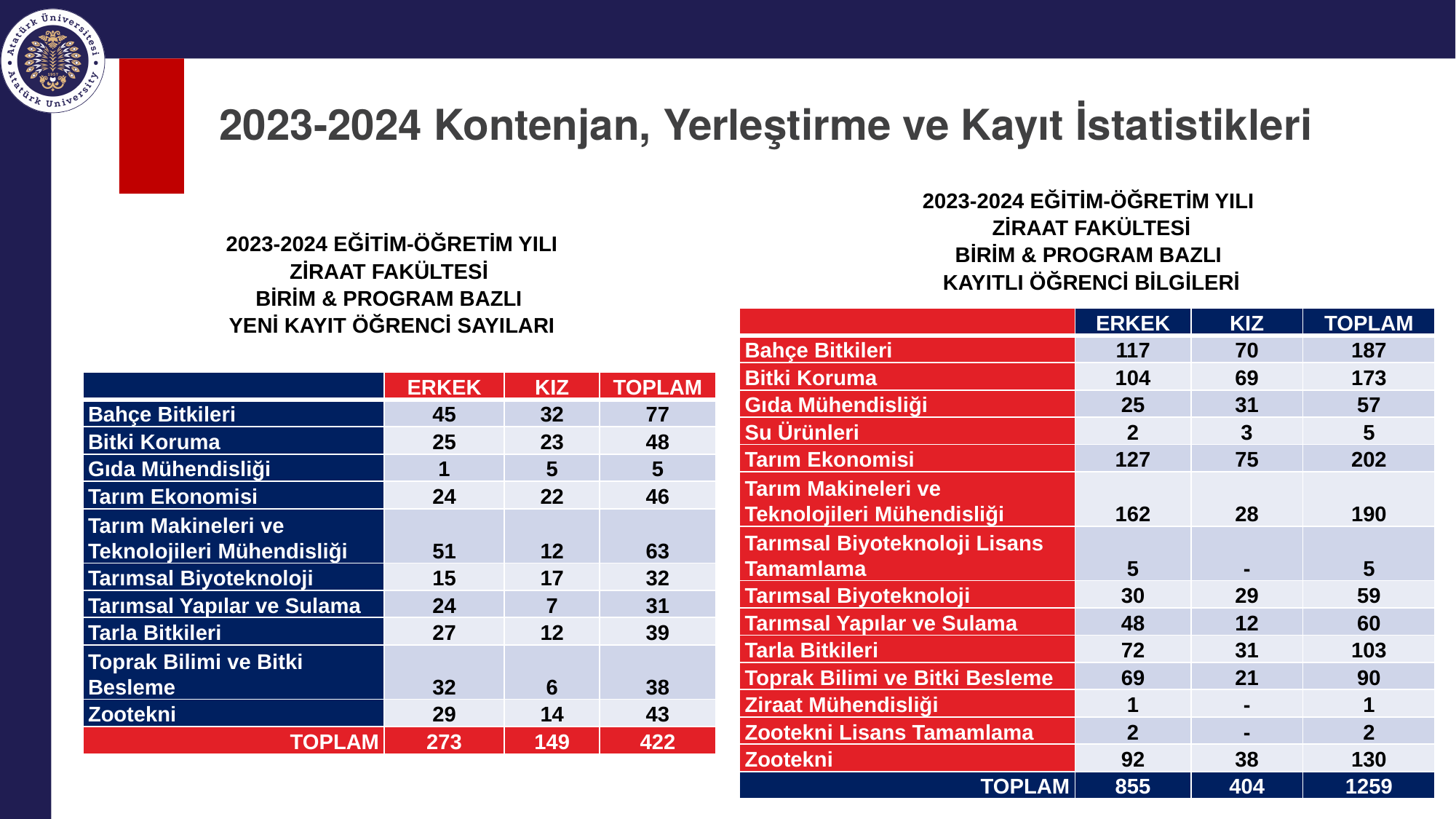

# 2023-2024 Kontenjan, Yerleştirme ve Kayıt İstatistikleri
2023-2024 EĞİTİM-ÖĞRETİM YILI
ZİRAAT FAKÜLTESİ
BİRİM & PROGRAM BAZLI
KAYITLI ÖĞRENCİ BİLGİLERİ
2023-2024 EĞİTİM-ÖĞRETİM YILI
ZİRAAT FAKÜLTESİ
BİRİM & PROGRAM BAZLI
YENİ KAYIT ÖĞRENCİ SAYILARI
|  | ERKEK | KIZ | TOPLAM |
| --- | --- | --- | --- |
| Bahçe Bitkileri | 117 | 70 | 187 |
| Bitki Koruma | 104 | 69 | 173 |
| Gıda Mühendisliği | 25 | 31 | 57 |
| Su Ürünleri | 2 | 3 | 5 |
| Tarım Ekonomisi | 127 | 75 | 202 |
| Tarım Makineleri ve Teknolojileri Mühendisliği | 162 | 28 | 190 |
| Tarımsal Biyoteknoloji Lisans Tamamlama | 5 | - | 5 |
| Tarımsal Biyoteknoloji | 30 | 29 | 59 |
| Tarımsal Yapılar ve Sulama | 48 | 12 | 60 |
| Tarla Bitkileri | 72 | 31 | 103 |
| Toprak Bilimi ve Bitki Besleme | 69 | 21 | 90 |
| Ziraat Mühendisliği | 1 | - | 1 |
| Zootekni Lisans Tamamlama | 2 | - | 2 |
| Zootekni | 92 | 38 | 130 |
| TOPLAM | 855 | 404 | 1259 |
|  | ERKEK | KIZ | TOPLAM |
| --- | --- | --- | --- |
| Bahçe Bitkileri | 45 | 32 | 77 |
| Bitki Koruma | 25 | 23 | 48 |
| Gıda Mühendisliği | 1 | 5 | 5 |
| Tarım Ekonomisi | 24 | 22 | 46 |
| Tarım Makineleri ve Teknolojileri Mühendisliği | 51 | 12 | 63 |
| Tarımsal Biyoteknoloji | 15 | 17 | 32 |
| Tarımsal Yapılar ve Sulama | 24 | 7 | 31 |
| Tarla Bitkileri | 27 | 12 | 39 |
| Toprak Bilimi ve Bitki Besleme | 32 | 6 | 38 |
| Zootekni | 29 | 14 | 43 |
| TOPLAM | 273 | 149 | 422 |